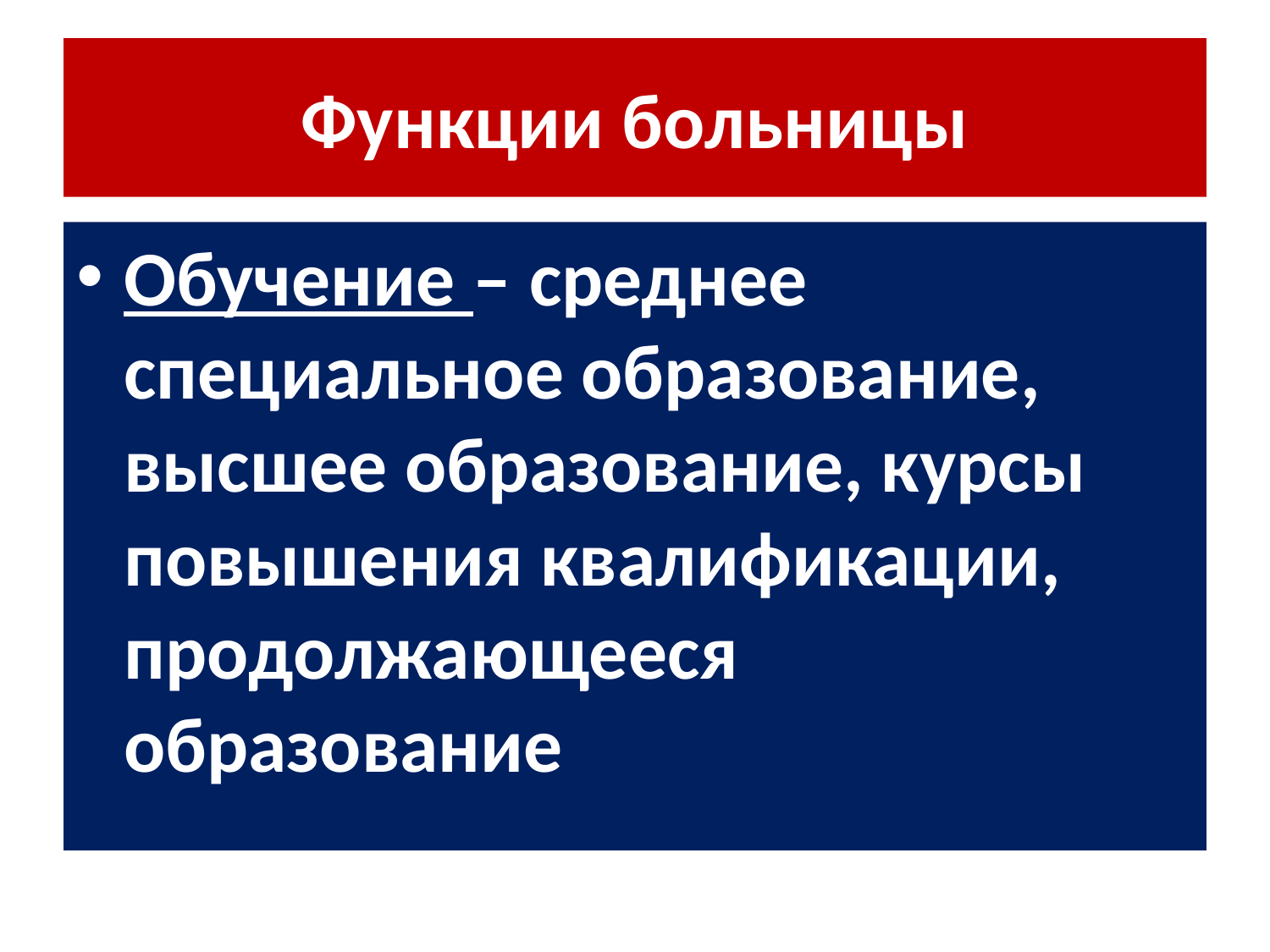

# Функции больницы
Обучение – среднее специальное образование, высшее образование, курсы повышения квалификации, продолжающееся образование